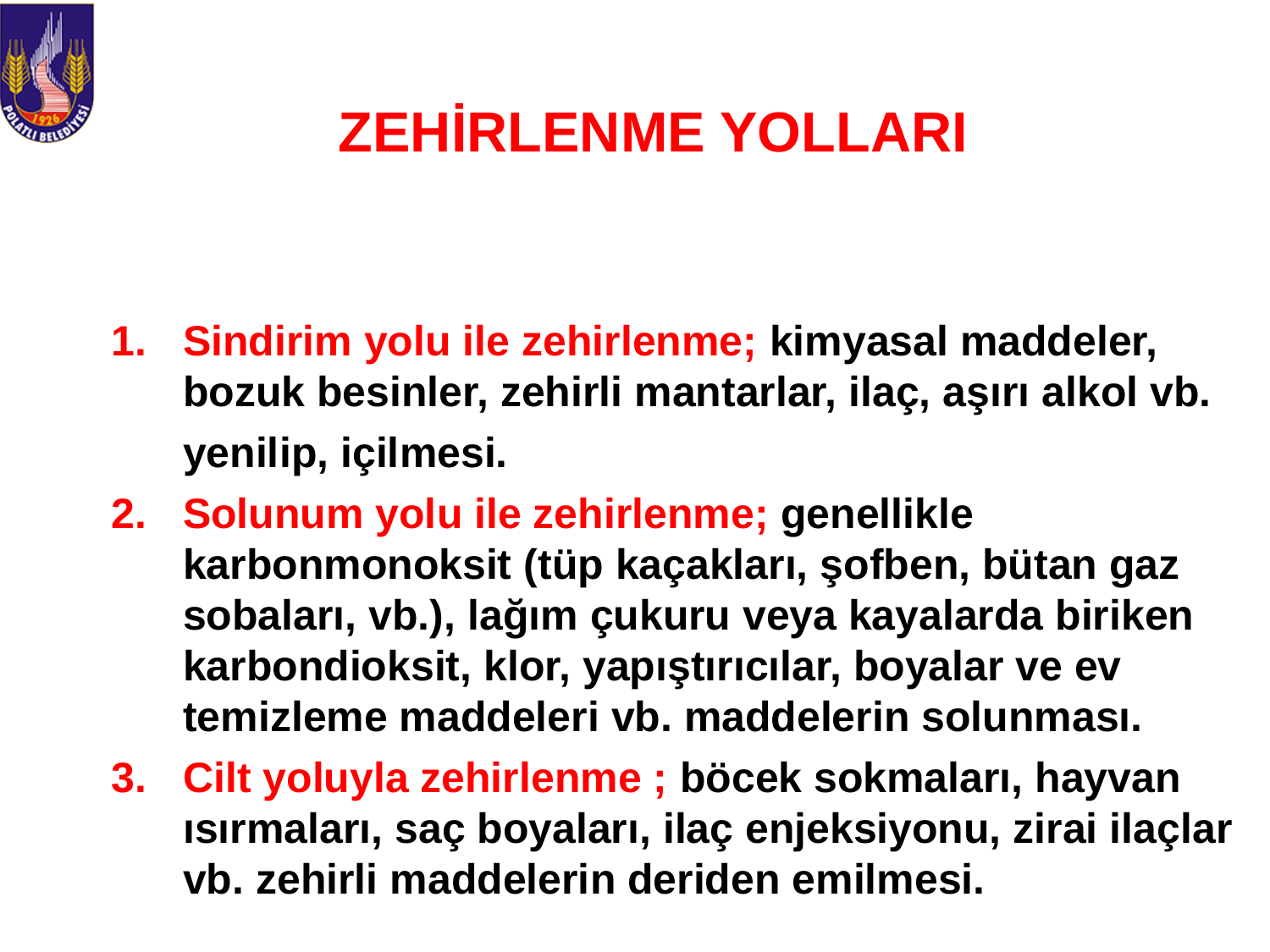

# ZEHİRLENME YOLLARI

1.	Sindirim yolu ile zehirlenme; kimyasal maddeler, bozuk besinler, zehirli mantarlar, ilaç, aşırı alkol vb.
	yenilip, içilmesi.
2.	Solunum yolu ile zehirlenme; genellikle karbonmonoksit (tüp kaçakları, şofben, bütan gaz sobaları, vb.), lağım çukuru veya kayalarda biriken karbondioksit, klor, yapıştırıcılar, boyalar ve ev temizleme maddeleri vb. maddelerin solunması.
3.	Cilt yoluyla zehirlenme ; böcek sokmaları, hayvan ısırmaları, saç boyaları, ilaç enjeksiyonu, zirai ilaçlar vb. zehirli maddelerin deriden emilmesi.